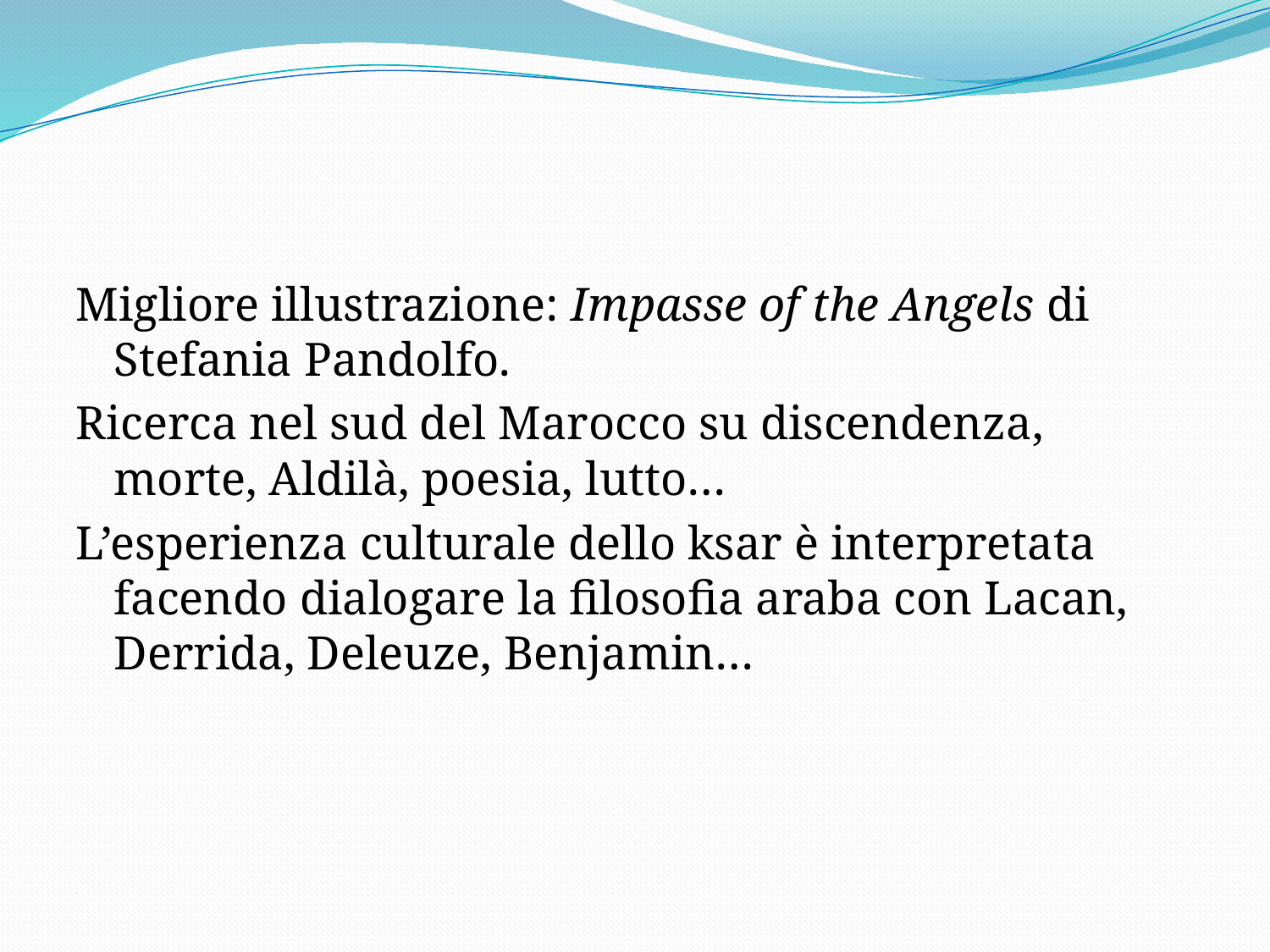

Migliore illustrazione: Impasse of the Angels di Stefania Pandolfo.
Ricerca nel sud del Marocco su discendenza, morte, Aldilà, poesia, lutto…
L’esperienza culturale dello ksar è interpretata facendo dialogare la filosofia araba con Lacan, Derrida, Deleuze, Benjamin…